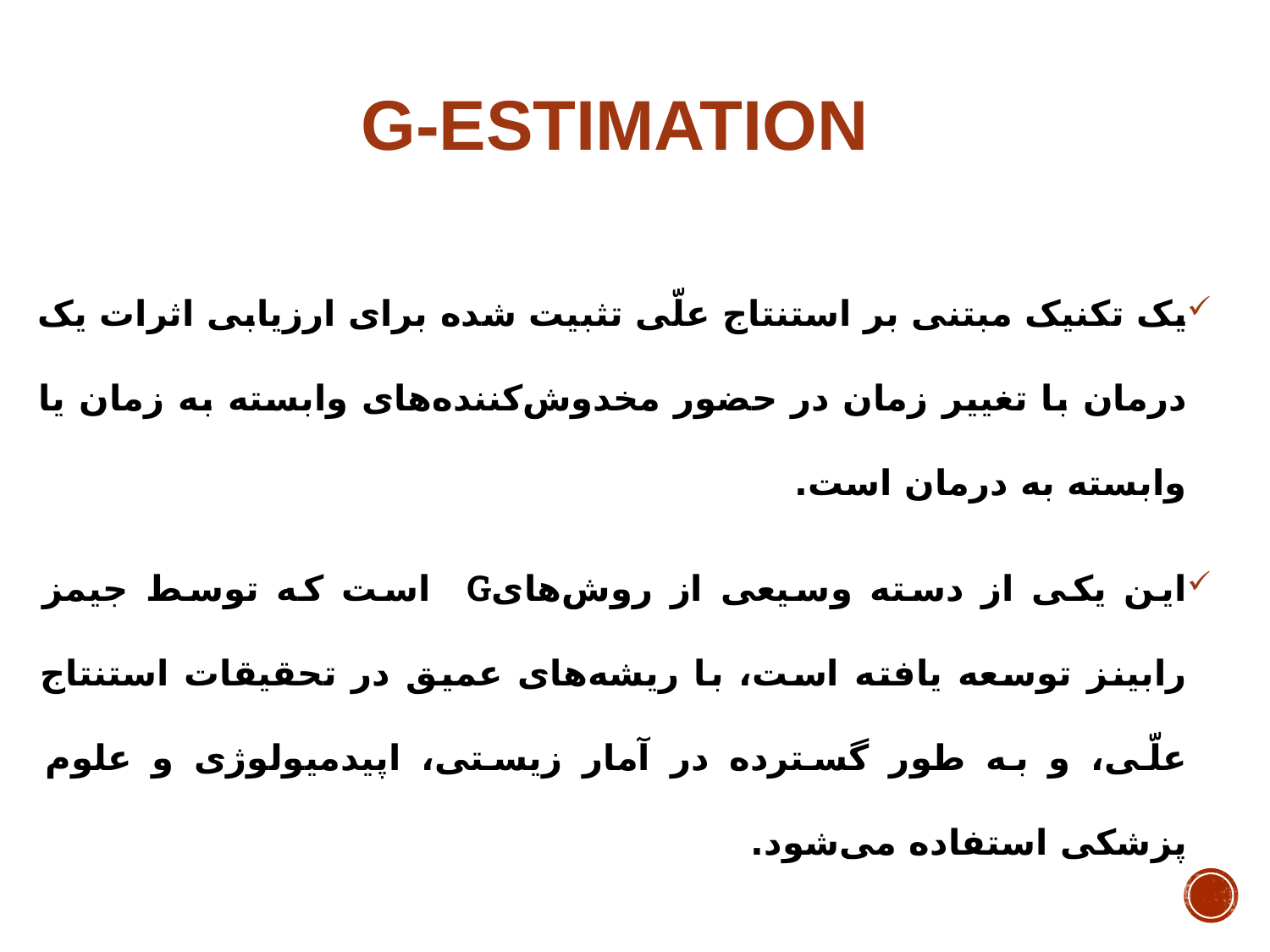

# G-estimation
یک تکنیک مبتنی بر استنتاج علّی تثبیت شده برای ارزیابی اثرات یک درمان با تغییر زمان در حضور مخدوش‌کننده‌های وابسته به زمان یا وابسته به درمان است.
این یکی از دسته وسیعی از روش‌هایG  است که توسط جیمز رابینز توسعه یافته است، با ریشه‌های عمیق در تحقیقات استنتاج علّی، و به طور گسترده در آمار زیستی، اپیدمیولوژی و علوم پزشکی استفاده می‌شود.